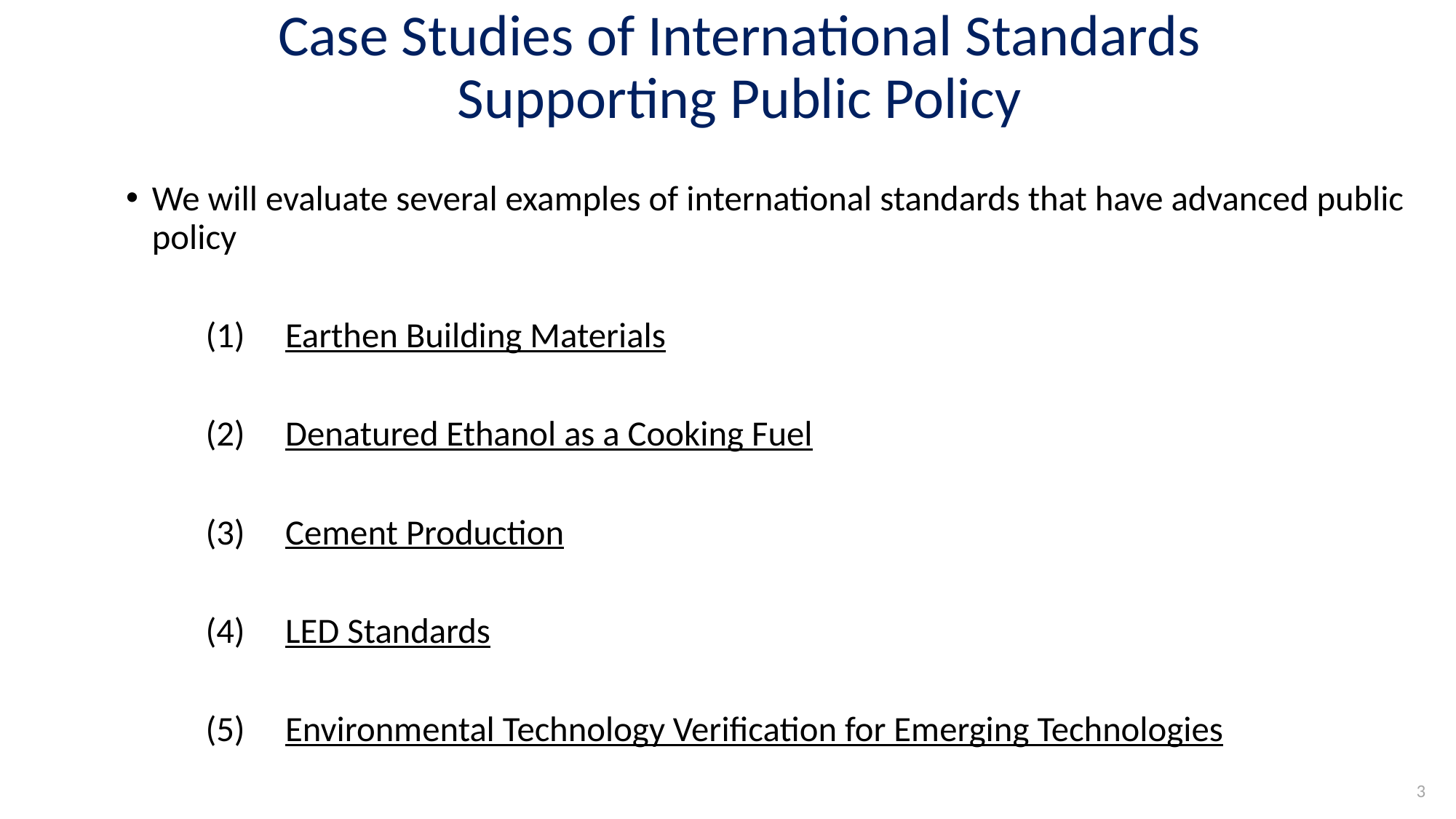

# Case Studies of International Standards Supporting Public Policy

We will evaluate several examples of international standards that have advanced public policy

	(1)		Earthen Building Materials

	(2)		Denatured Ethanol as a Cooking Fuel

	(3)		Cement Production

	(4)		LED Standards

	(5)		Environmental Technology Verification for Emerging Technologies
3